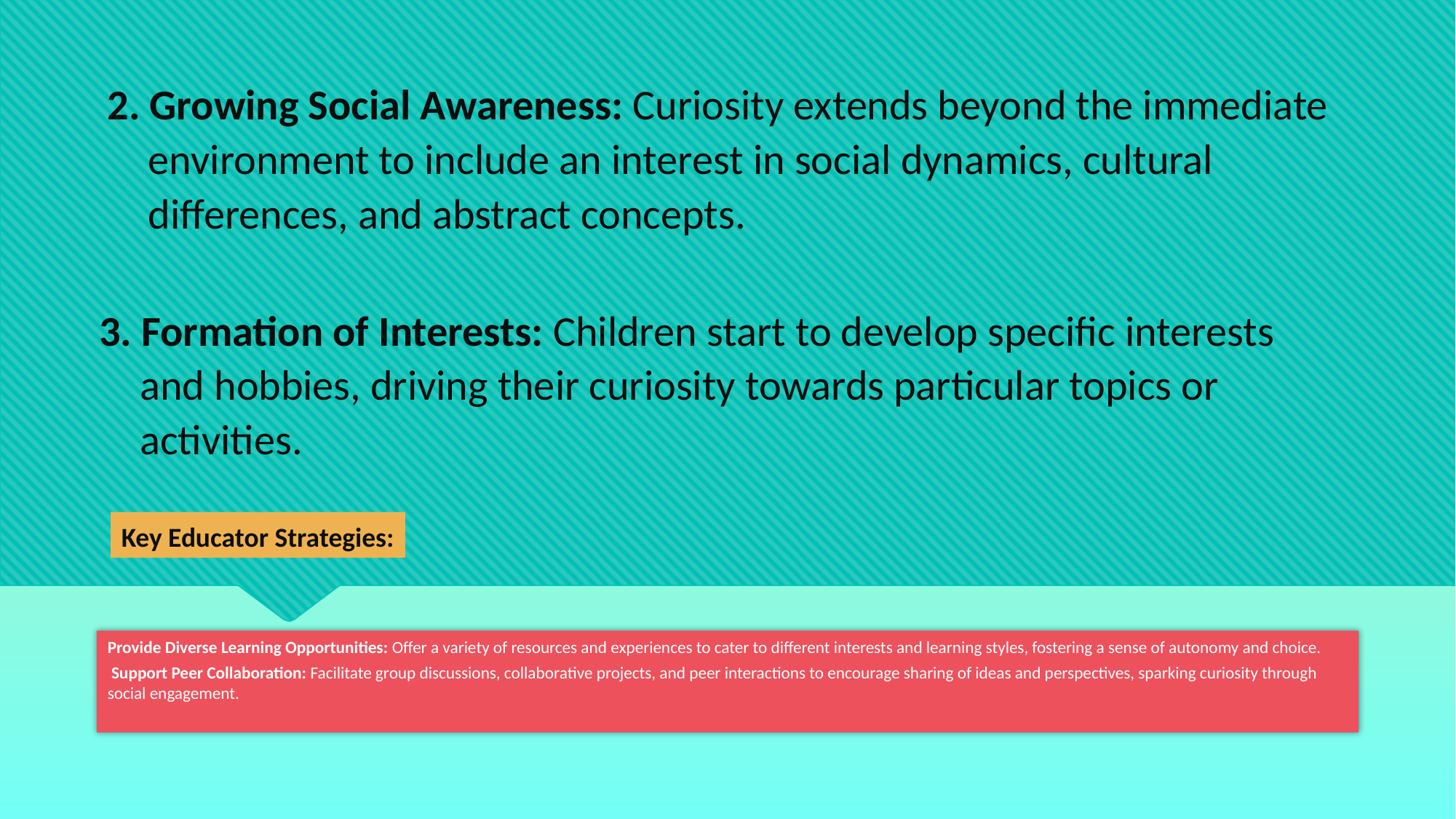

2. Growing Social Awareness: Curiosity extends beyond the immediate environment to include an interest in social dynamics, cultural differences, and abstract concepts.
3. Formation of Interests: Children start to develop specific interests and hobbies, driving their curiosity towards particular topics or activities.
Key Educator Strategies:
Provide Diverse Learning Opportunities: Offer a variety of resources and experiences to cater to different interests and learning styles, fostering a sense of autonomy and choice.
 Support Peer Collaboration: Facilitate group discussions, collaborative projects, and peer interactions to encourage sharing of ideas and perspectives, sparking curiosity through social engagement.